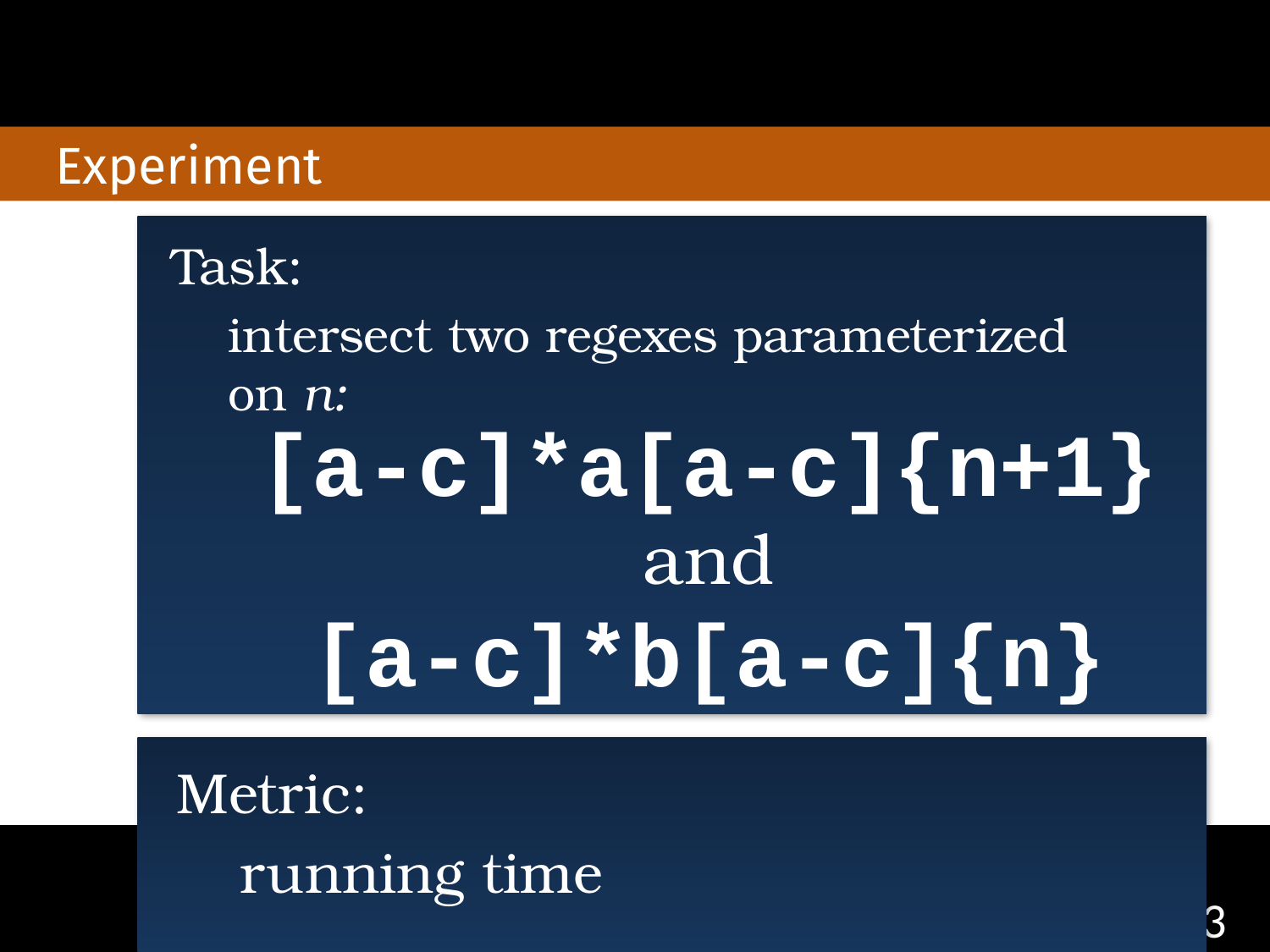

# Experiment

Task:
intersect two regexes parameterized on n:
[a-c]*a[a-c]{n+1}
and
[a-c]*b[a-c]{n}

Metric:
running time
63